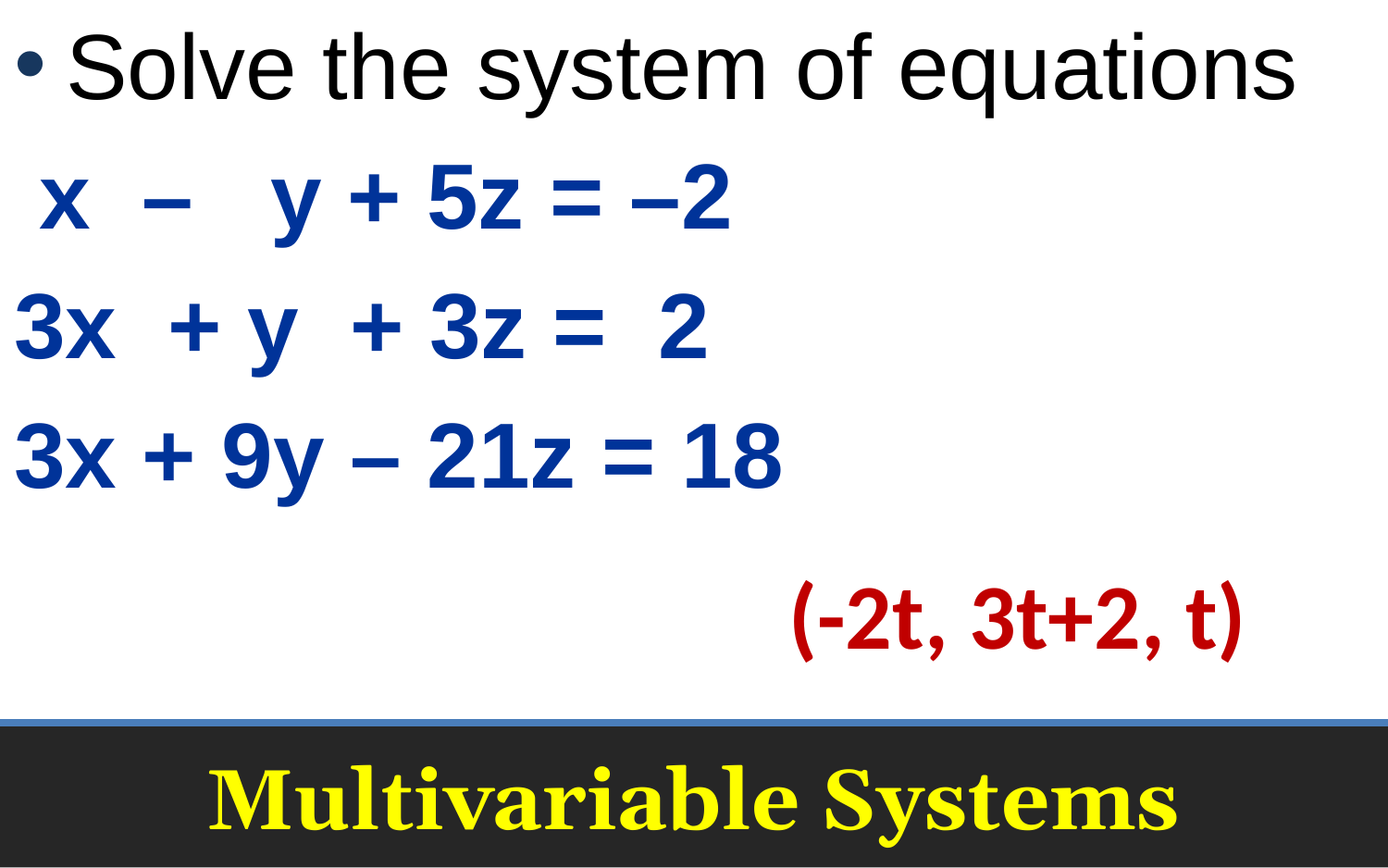

Solve the system of equations
 x  –   y + 5z = –2
3x  + y  + 3z =  2
3x + 9y – 21z = 18
(-2t, 3t+2, t)
# Multivariable Systems